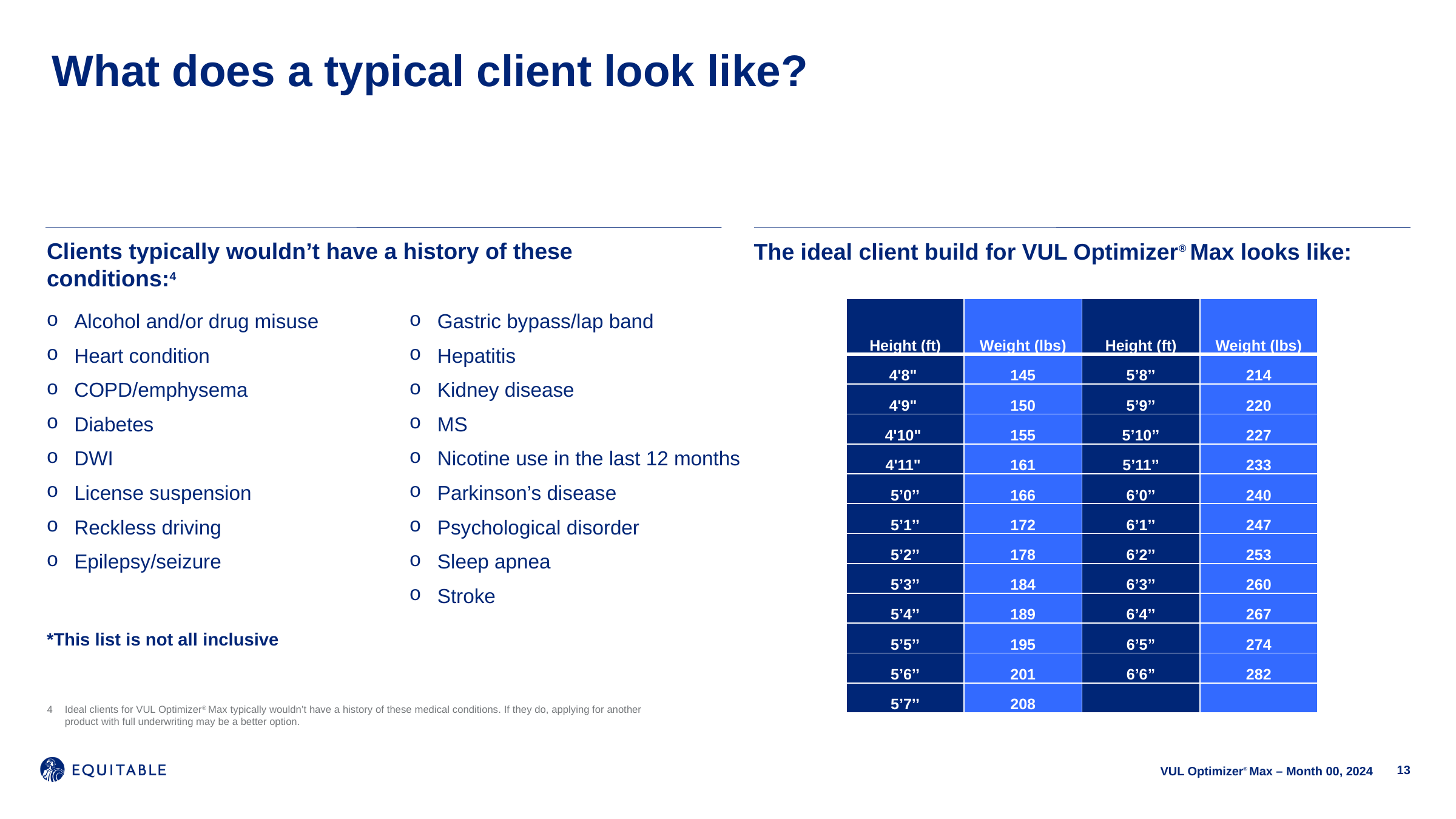

# What does a typical client look like?

Clients typically wouldn’t have a history of these conditions:4
The ideal client build for VUL Optimizer® Max looks like:
| Height (ft) | Weight (lbs) | Height (ft) | Weight (lbs) |
| --- | --- | --- | --- |
| 4'8" | 145 | 5’8’’ | 214 |
| 4'9" | 150 | 5’9’’ | 220 |
| 4'10" | 155 | 5’10’’ | 227 |
| 4'11" | 161 | 5’11’’ | 233 |
| 5’0’’ | 166 | 6’0’’ | 240 |
| 5’1’’ | 172 | 6’1’’ | 247 |
| 5’2’’ | 178 | 6’2’’ | 253 |
| 5’3’’ | 184 | 6’3’’ | 260 |
| 5’4’’ | 189 | 6’4’’ | 267 |
| 5’5’’ | 195 | 6’5” | 274 |
| 5’6’’ | 201 | 6’6” | 282 |
| 5’7’’ | 208 |  |  |
Alcohol and/or drug misuse
Heart condition
COPD/emphysema
Diabetes
DWI
License suspension
Reckless driving
Epilepsy/seizure
Gastric bypass/lap band
Hepatitis
Kidney disease
MS
Nicotine use in the last 12 months
Parkinson’s disease
Psychological disorder
Sleep apnea
Stroke
*This list is not all inclusive
4	Ideal clients for VUL Optimizer® Max typically wouldn’t have a history of these medical conditions. If they do, applying for another product with full underwriting may be a better option.
13
VUL Optimizer® Max – Month 00, 2024